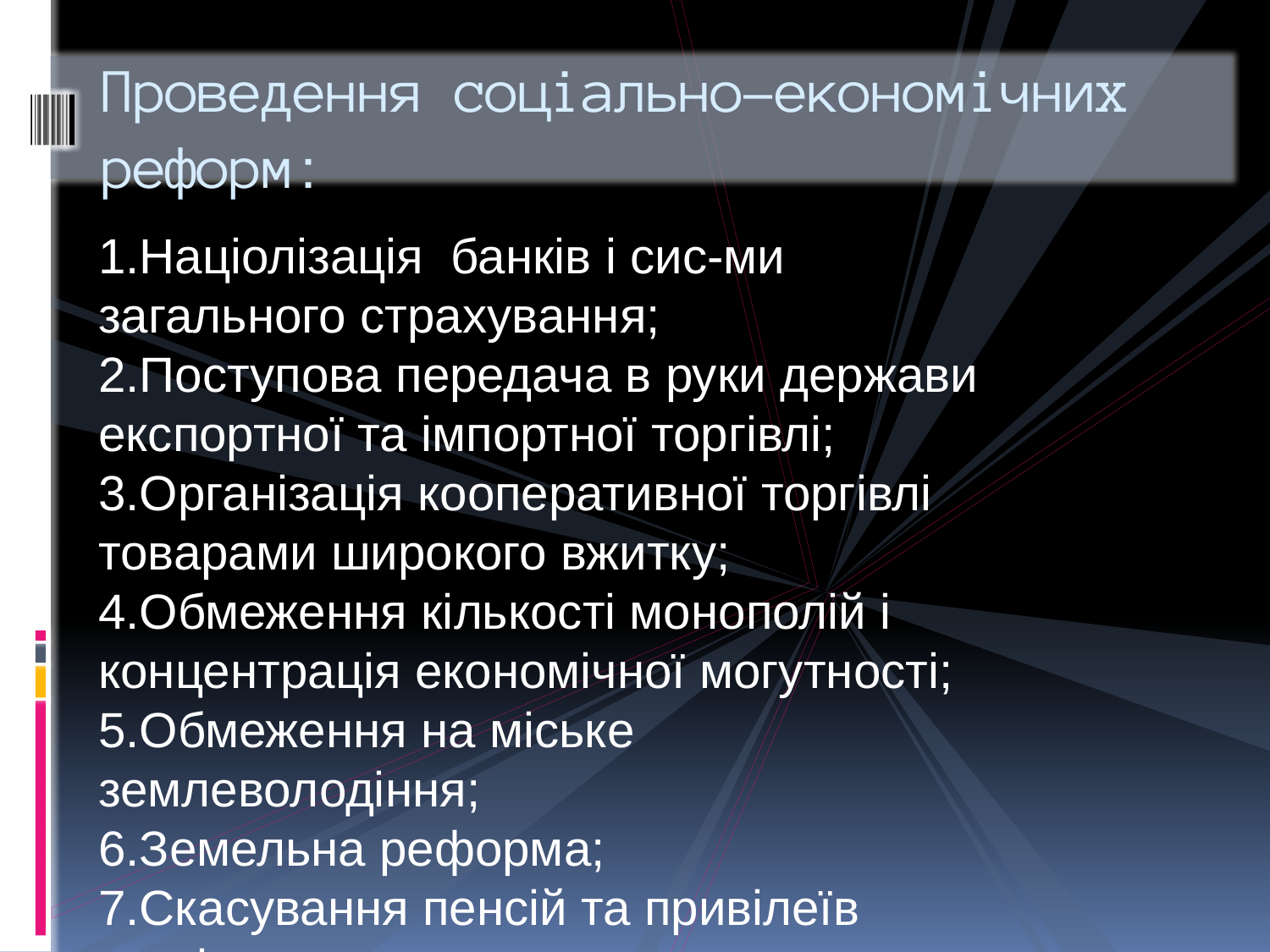

# Проведення соціально-економічних реформ:
1.Націолізація  банків і сис-ми загального страхування;
2.Поступова передача в руки держави експортної та імпортної торгівлі;
3.Організація кооперативної торгівлі товарами широкого вжитку;
4.Обмеження кількості монополій і концентрація економічної могутності;
5.Обмеження на міське землеволодіння;
6.Земельна реформа;
7.Скасування пенсій та привілеїв князів.